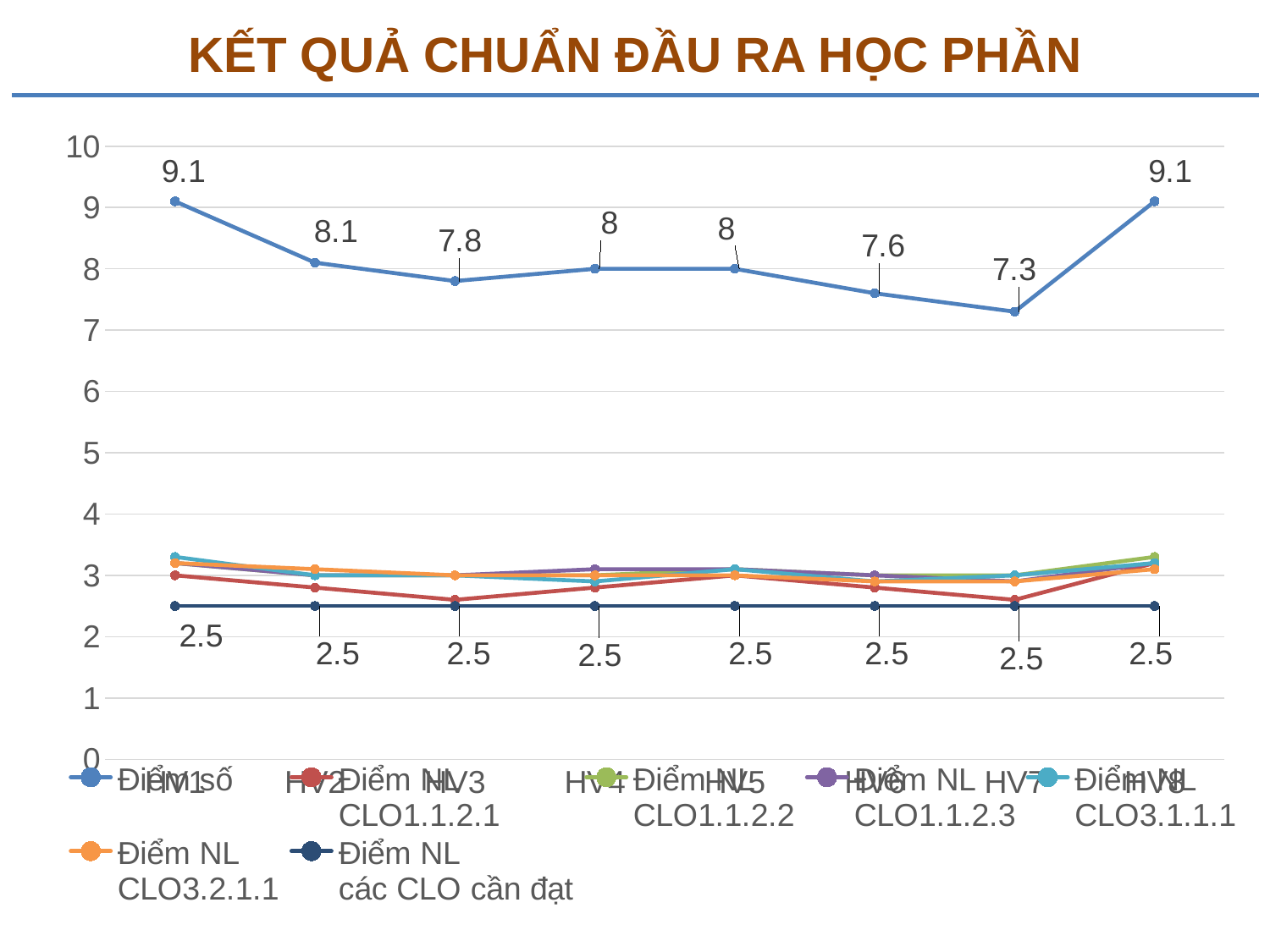

# KẾT QUẢ CHUẨN ĐẦU RA HỌC PHẦN

### Chart

| Category | Điểm số | Điểm NL
CLO1.1.2.1 | Điểm NL
CLO1.1.2.2 | Điểm NL
CLO1.1.2.3 | Điểm NL
CLO3.1.1.1 | Điểm NL
CLO3.2.1.1 | Điểm NL
các CLO cần đạt |
|---|---|---|---|---|---|---|---|
| HV1 | 9.1 | 3.0 | 3.2 | 3.2 | 3.3 | 3.2 | 2.5 |
| HV2 | 8.1 | 2.8 | 3.0 | 3.0 | 3.0 | 3.1 | 2.5 |
| HV3 | 7.8 | 2.6 | 3.0 | 3.0 | 3.0 | 3.0 | 2.5 |
| HV4 | 8.0 | 2.8 | 3.0 | 3.1 | 2.9 | 3.0 | 2.5 |
| HV5 | 8.0 | 3.0 | 3.1 | 3.1 | 3.1 | 3.0 | 2.5 |
| HV6 | 7.6 | 2.8 | 3.0 | 3.0 | 2.9 | 2.9 | 2.5 |
| HV7 | 7.3 | 2.6 | 3.0 | 2.9 | 3.0 | 2.9 | 2.5 |
| HV8 | 9.1 | 3.2 | 3.3 | 3.2 | 3.2 | 3.1 | 2.5 |